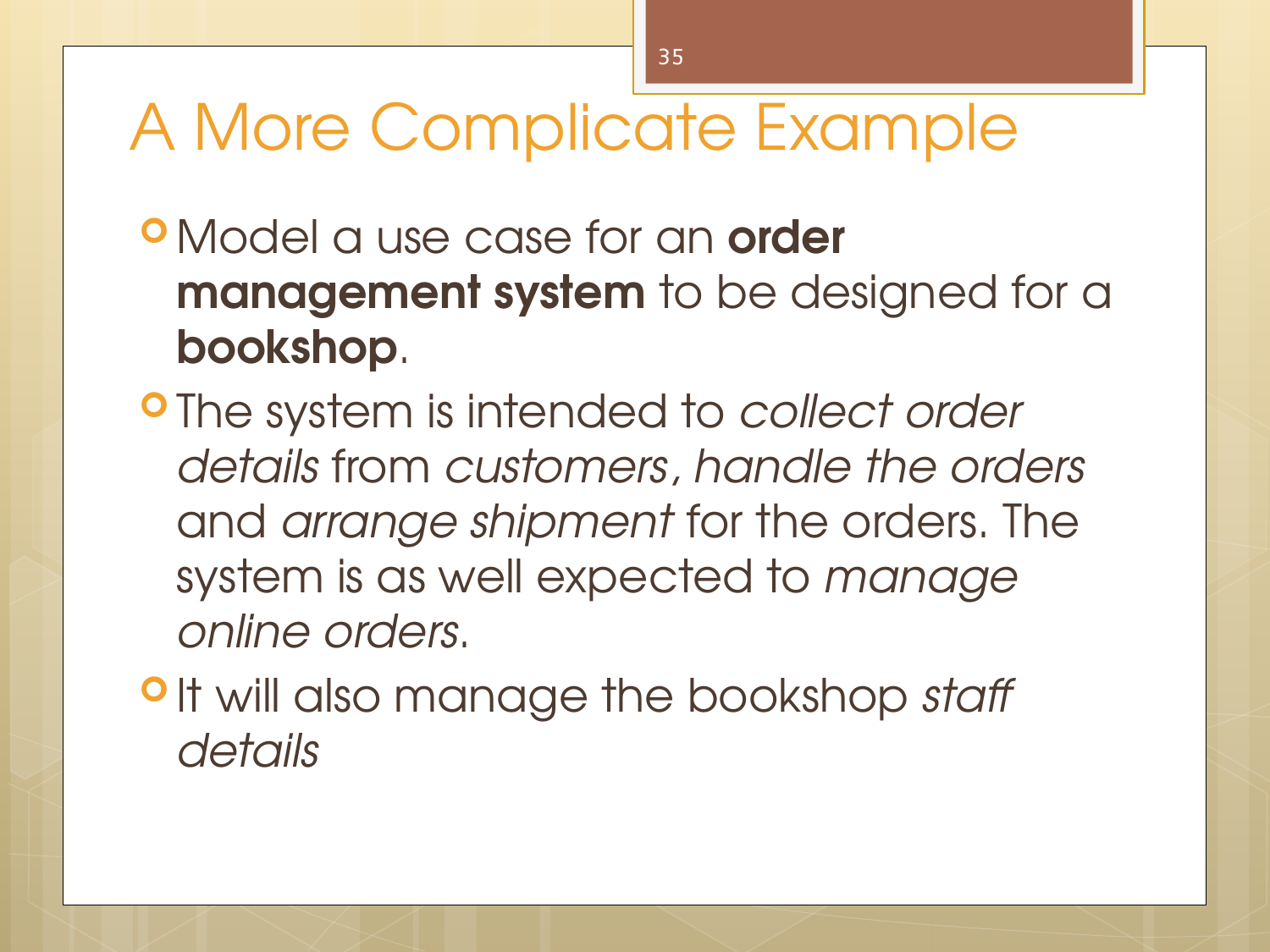

35
# A More Complicate Example
Model a use case for an order management system to be designed for a bookshop.
The system is intended to collect order details from customers, handle the orders and arrange shipment for the orders. The system is as well expected to manage online orders.
It will also manage the bookshop staff details